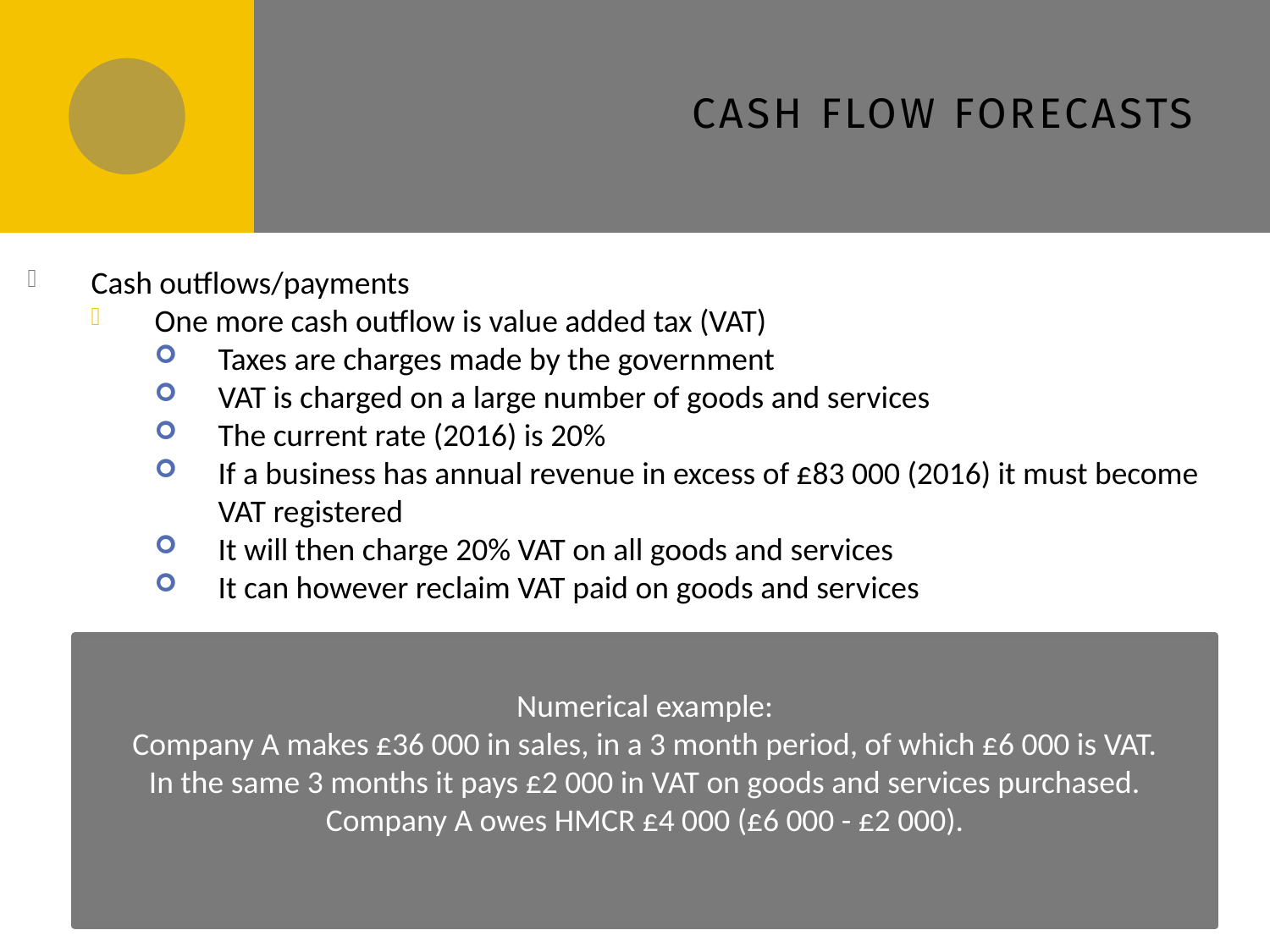

# Cash flow forecasts
Cash outflows/payments
One more cash outflow is value added tax (VAT)
Taxes are charges made by the government
VAT is charged on a large number of goods and services
The current rate (2016) is 20%
If a business has annual revenue in excess of £83 000 (2016) it must become VAT registered
It will then charge 20% VAT on all goods and services
It can however reclaim VAT paid on goods and services
Numerical example:
Company A makes £36 000 in sales, in a 3 month period, of which £6 000 is VAT.
In the same 3 months it pays £2 000 in VAT on goods and services purchased.
Company A owes HMCR £4 000 (£6 000 - £2 000).